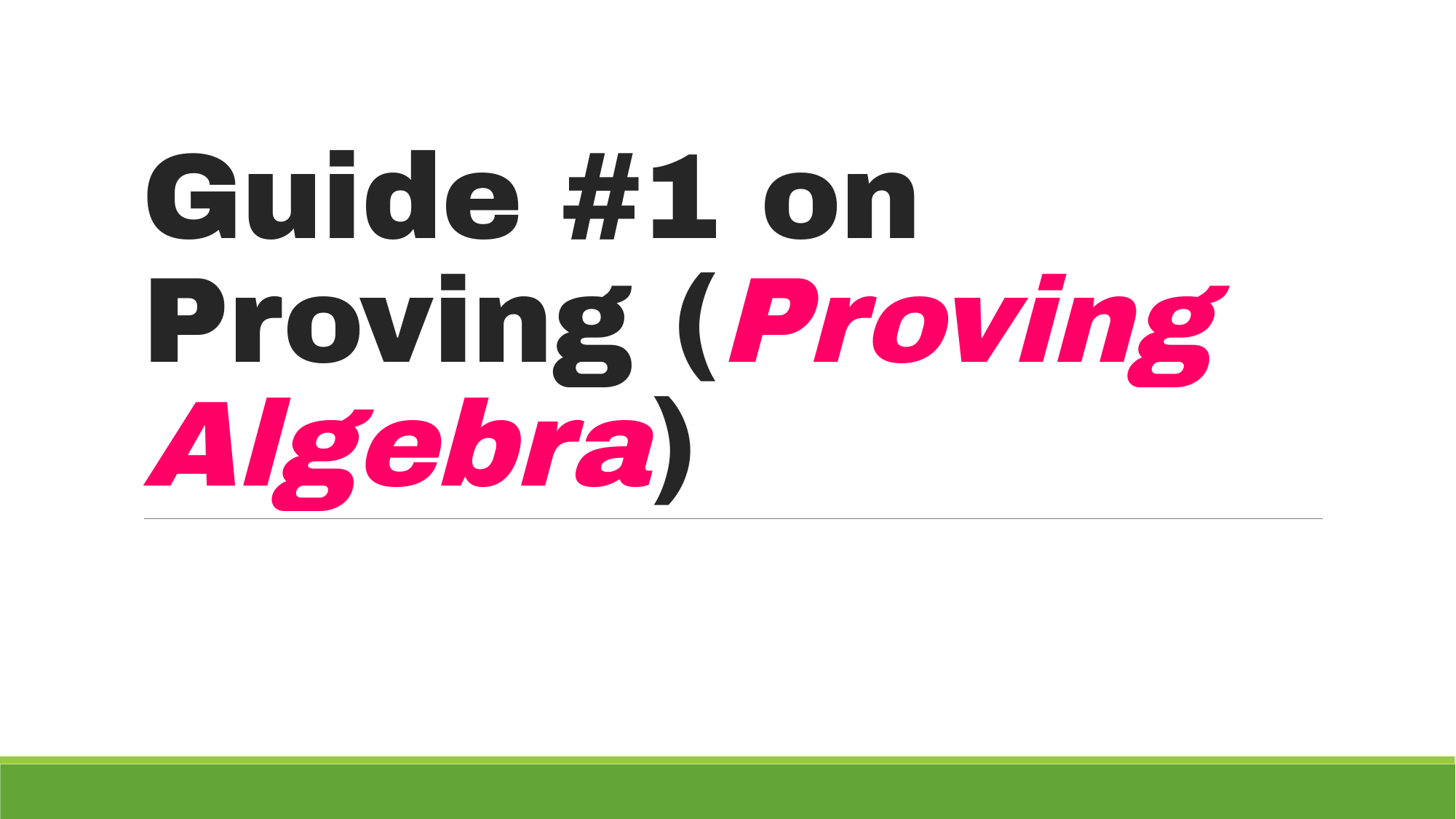

# Guide #1 on Proving (Proving Algebra)